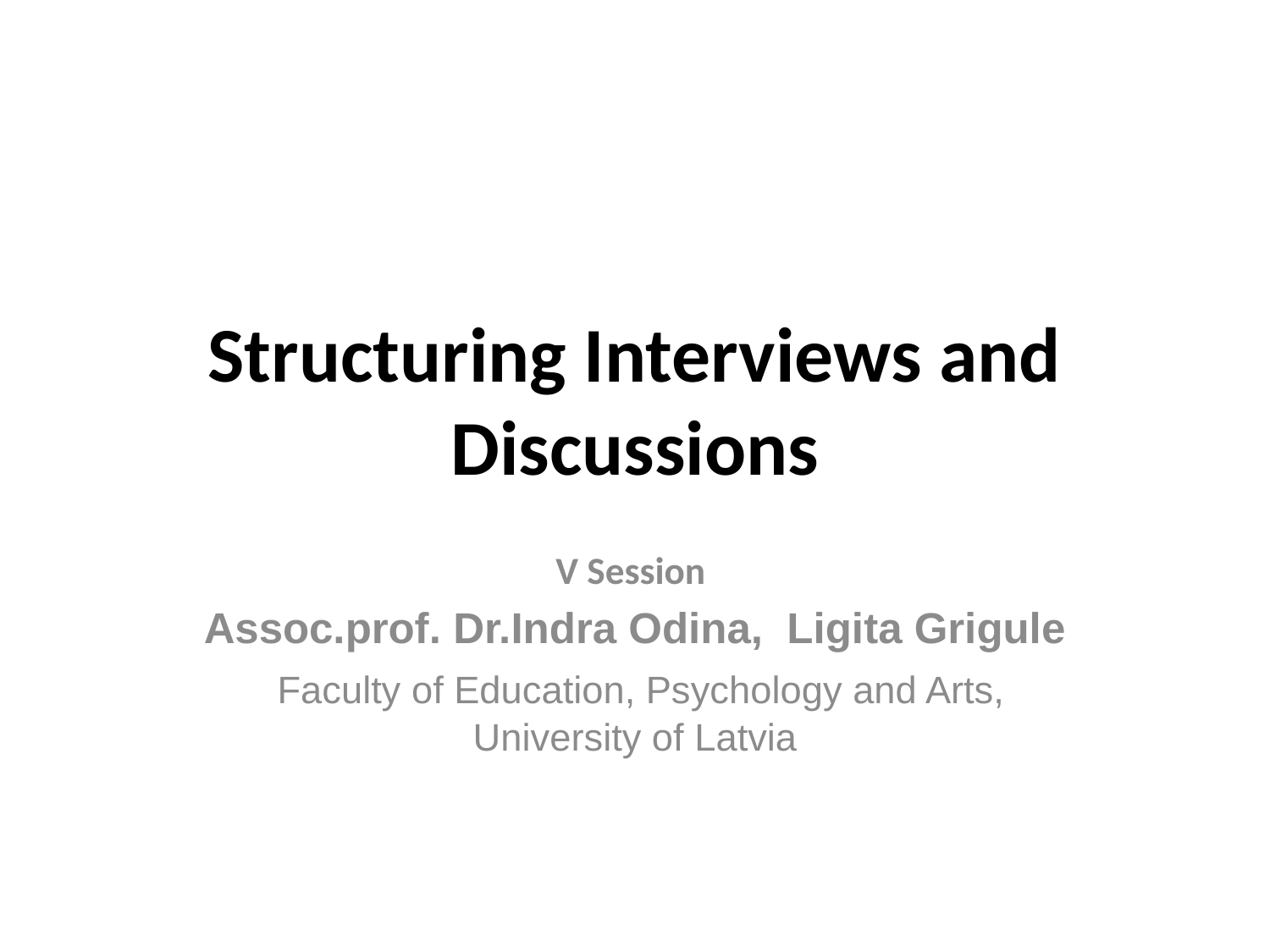

# Structuring Interviews and Discussions
V Session
Assoc.prof. Dr.Indra Odina,  Ligita Grigule
 Faculty of Education, Psychology and Arts, University of Latvia